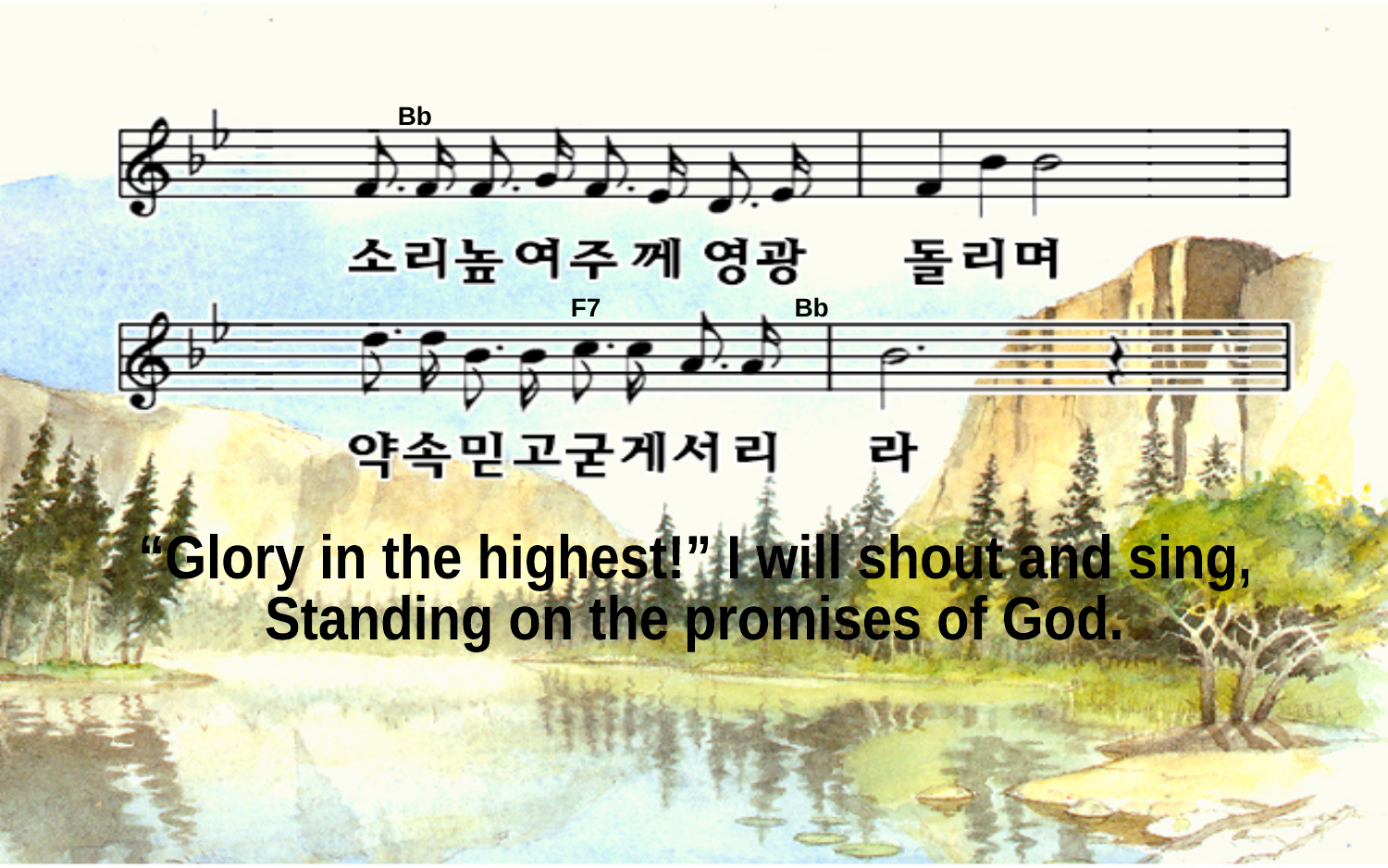

Bb
F7                           Bb
“Glory in the highest!” I will shout and sing,
Standing on the promises of God.